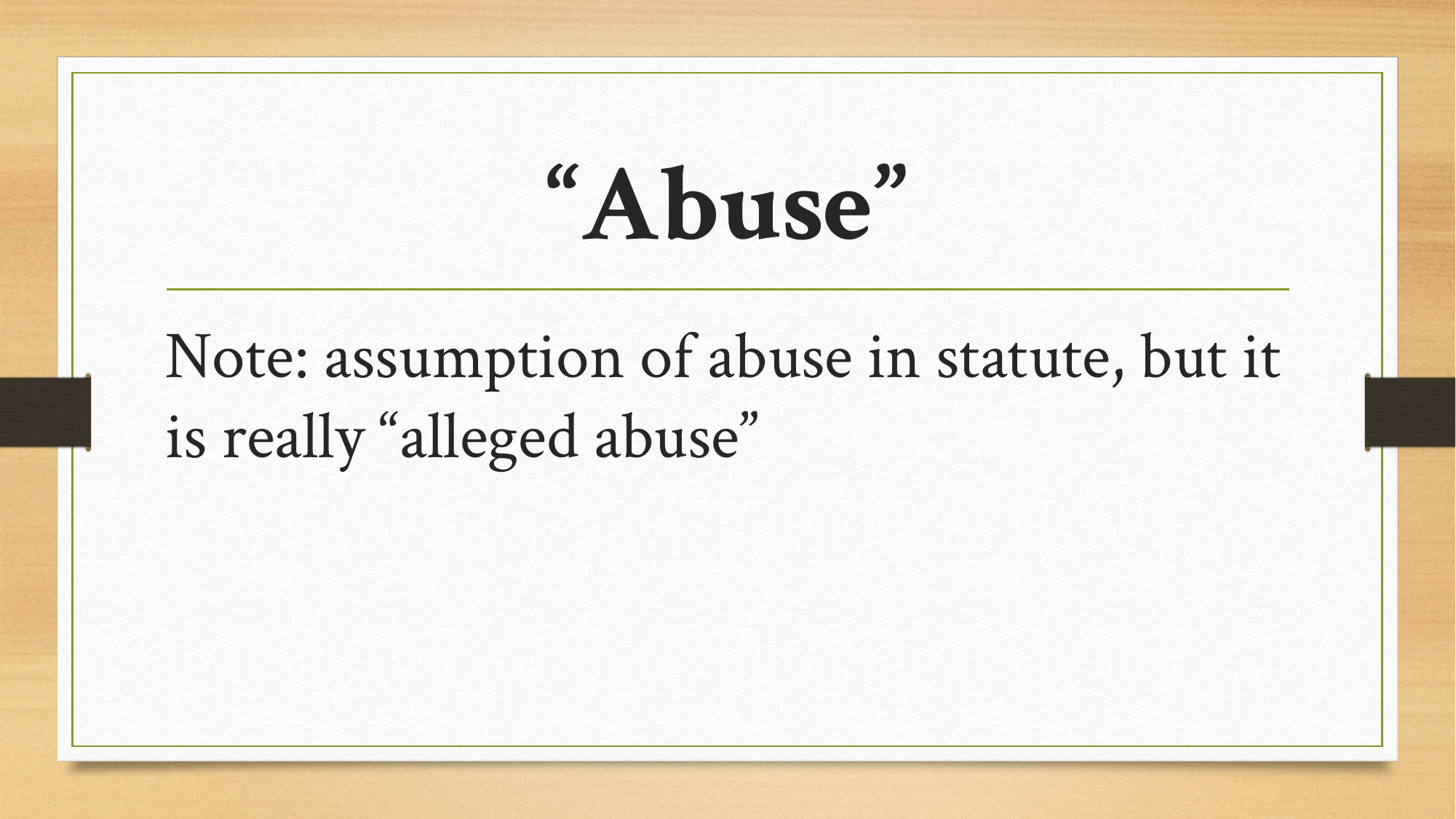

# “Abuse”
Note: assumption of abuse in statute, but it is really “alleged abuse”